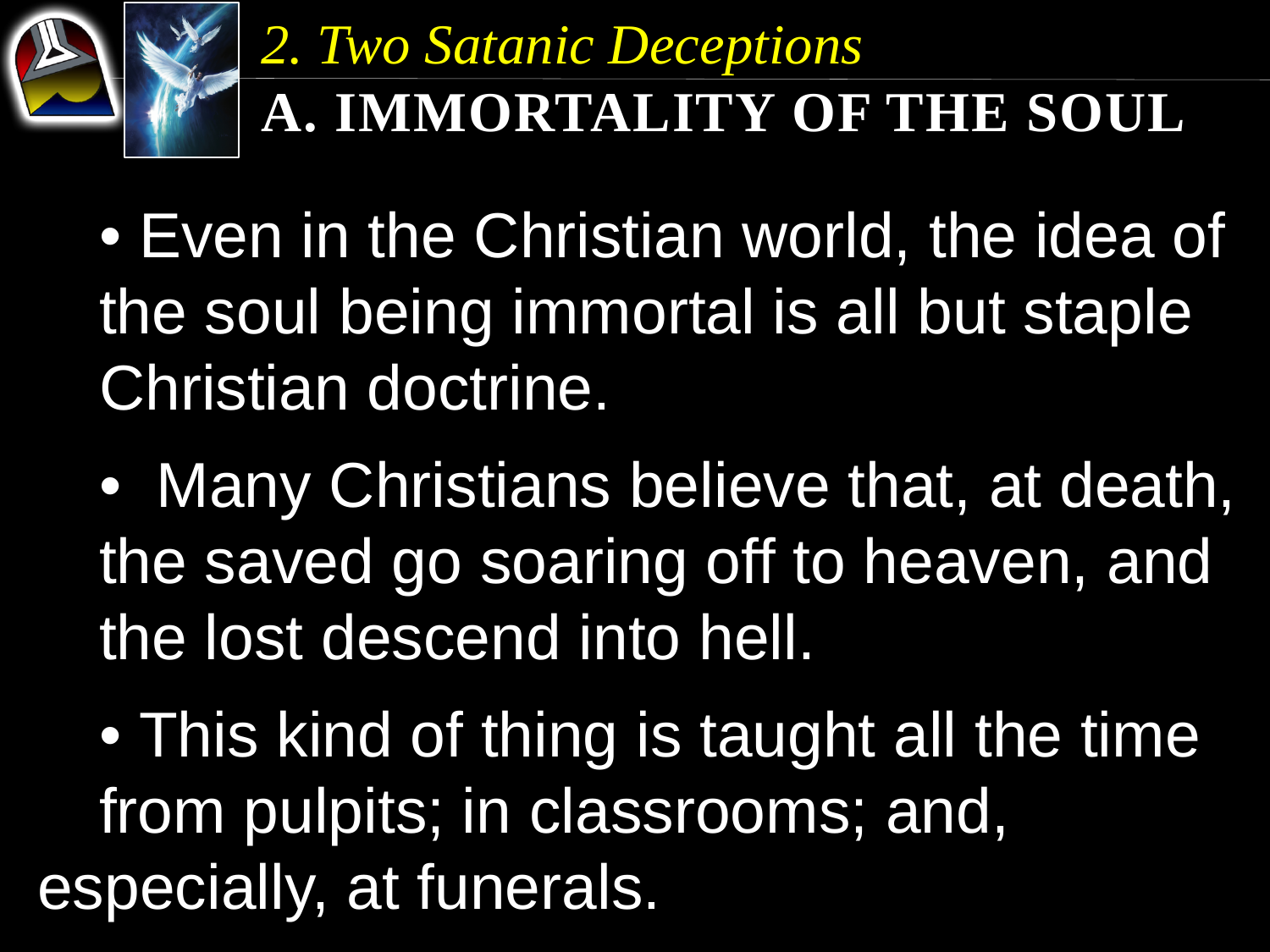

2. Two Satanic Deceptions
a. Immortality of the Soul
	• Even in the Christian world, the idea of 	the soul being immortal is all but staple 	Christian doctrine.
	•  Many Christians believe that, at death, 	the saved go soaring off to heaven, and 	the lost descend into hell.
	• This kind of thing is taught all the time 	from pulpits; in classrooms; and, 	especially, at funerals.